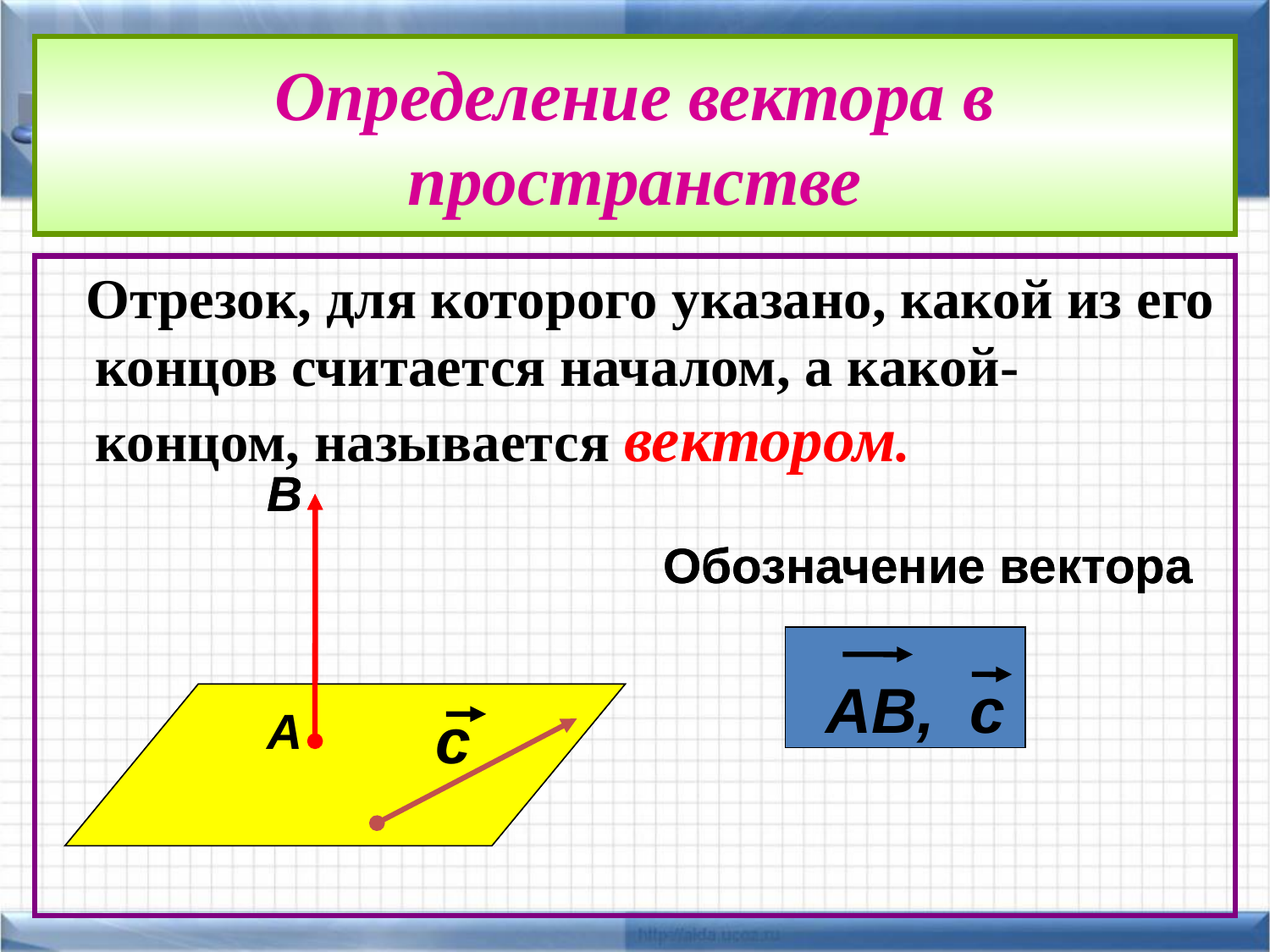

# Определение вектора в пространстве
    Отрезок, для которого указано, какой из его концов считается началом, а какой-    концом, называется вектором.

В

Обозначение вектора

с

А
В

Обозначение вектора

	  АВ,  с

А
с